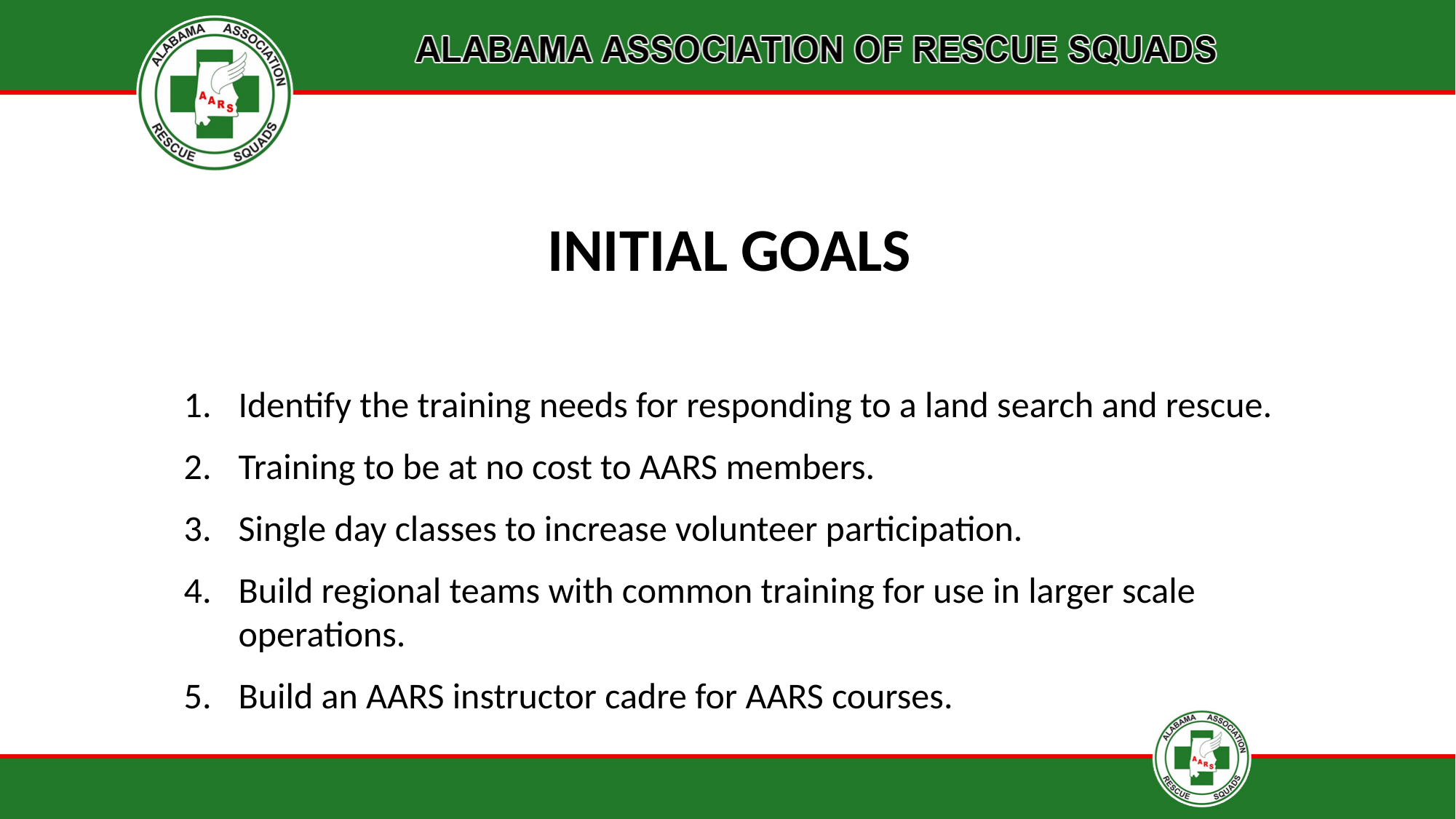

# INITIAL GOALS
Identify the training needs for responding to a land search and rescue.
Training to be at no cost to AARS members.
Single day classes to increase volunteer participation.
Build regional teams with common training for use in larger scale operations.
Build an AARS instructor cadre for AARS courses.